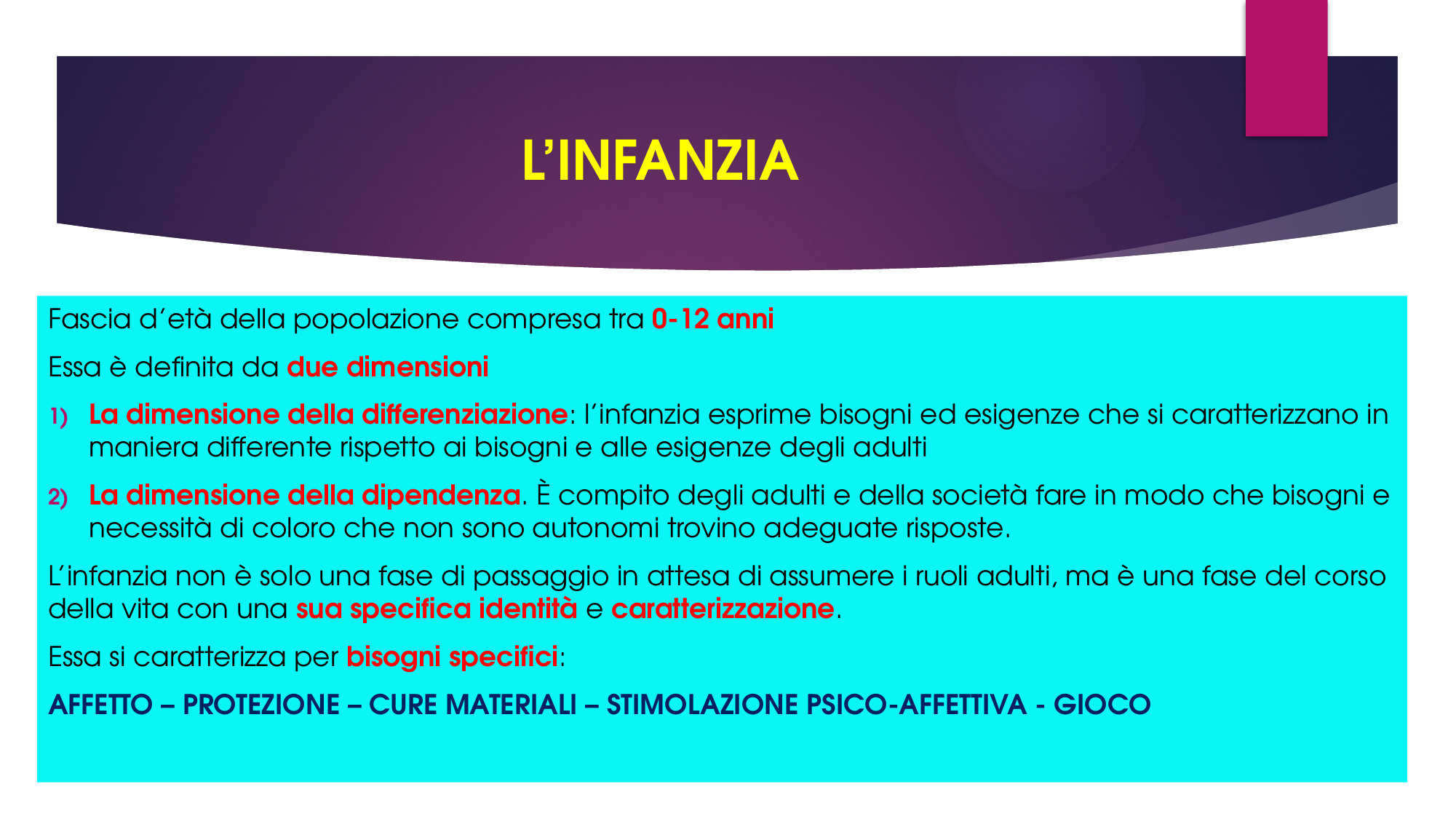

# L’INFANZIA
Fascia d’età della popolazione compresa tra 0-12 anni
Essa è definita da due dimensioni
La dimensione della differenziazione: l’infanzia esprime bisogni ed esigenze che si caratterizzano in maniera differente rispetto ai bisogni e alle esigenze degli adulti
La dimensione della dipendenza. È compito degli adulti e della società fare in modo che bisogni e necessità di coloro che non sono autonomi trovino adeguate risposte.
L’infanzia non è solo una fase di passaggio in attesa di assumere i ruoli adulti, ma è una fase del corso della vita con una sua specifica identità e caratterizzazione.
Essa si caratterizza per bisogni specifici:
AFFETTO – PROTEZIONE – CURE MATERIALI – STIMOLAZIONE PSICO-AFFETTIVA - GIOCO